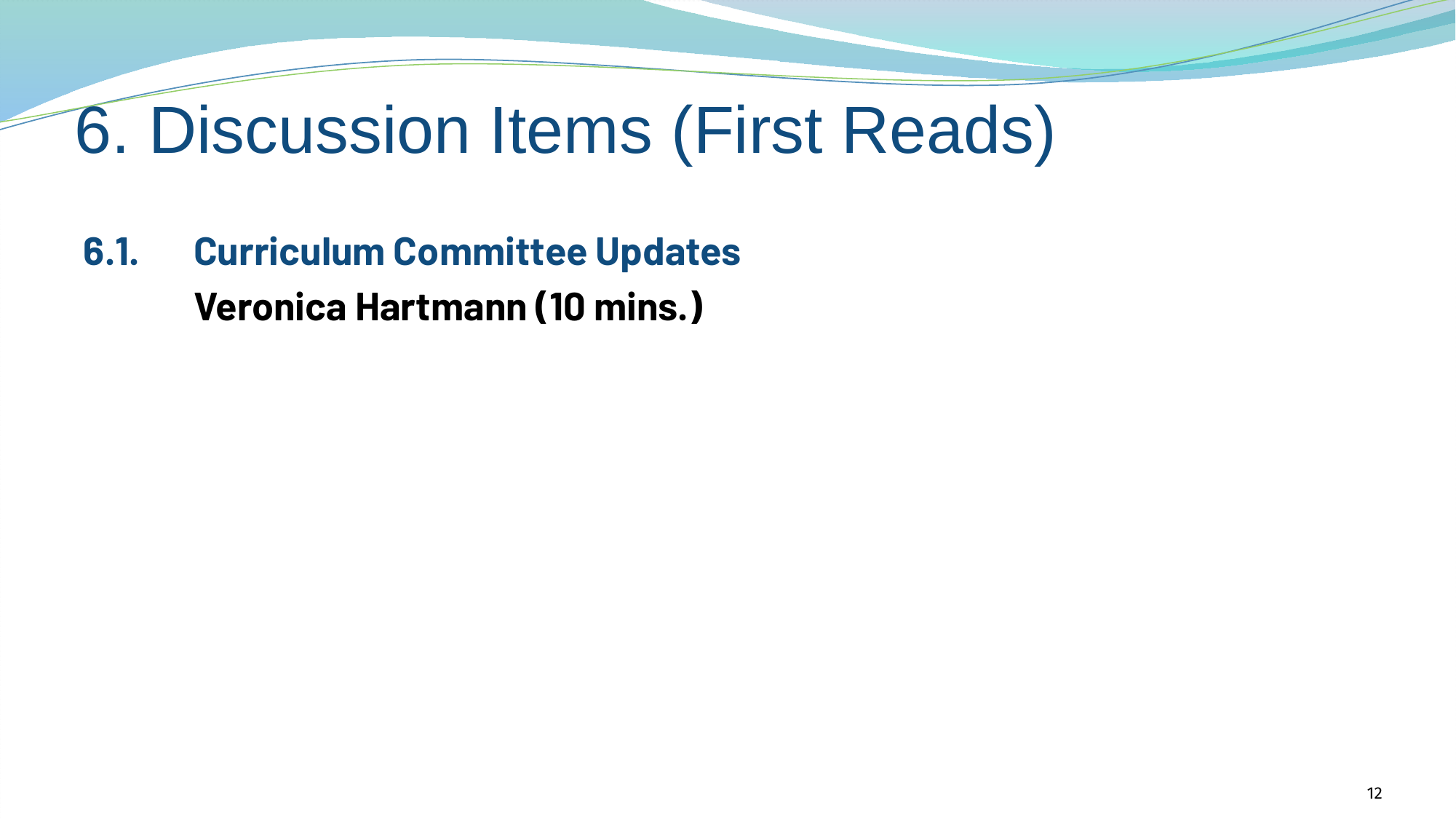

6. Discussion Items (First Reads)
6.1.	Curriculum Committee Updates
	Veronica Hartmann (10 mins.)
12